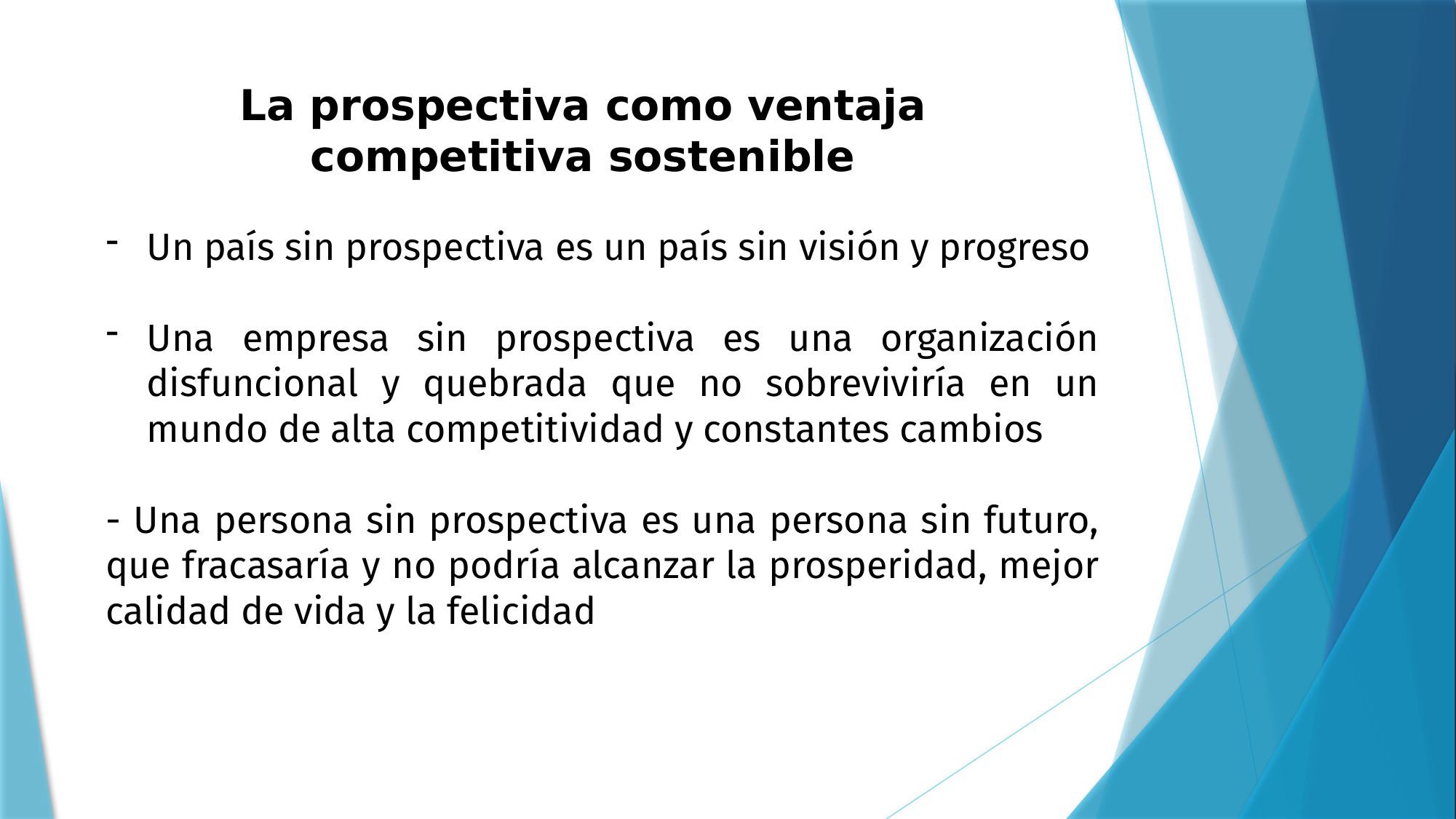

La prospectiva como ventaja competitiva sostenible
Un país sin prospectiva es un país sin visión y progreso

Una empresa sin prospectiva es una organización disfuncional y quebrada que no sobreviviría en un mundo de alta competitividad y constantes cambios

- Una persona sin prospectiva es una persona sin futuro, que fracasaría y no podría alcanzar la prosperidad, mejor calidad de vida y la felicidad